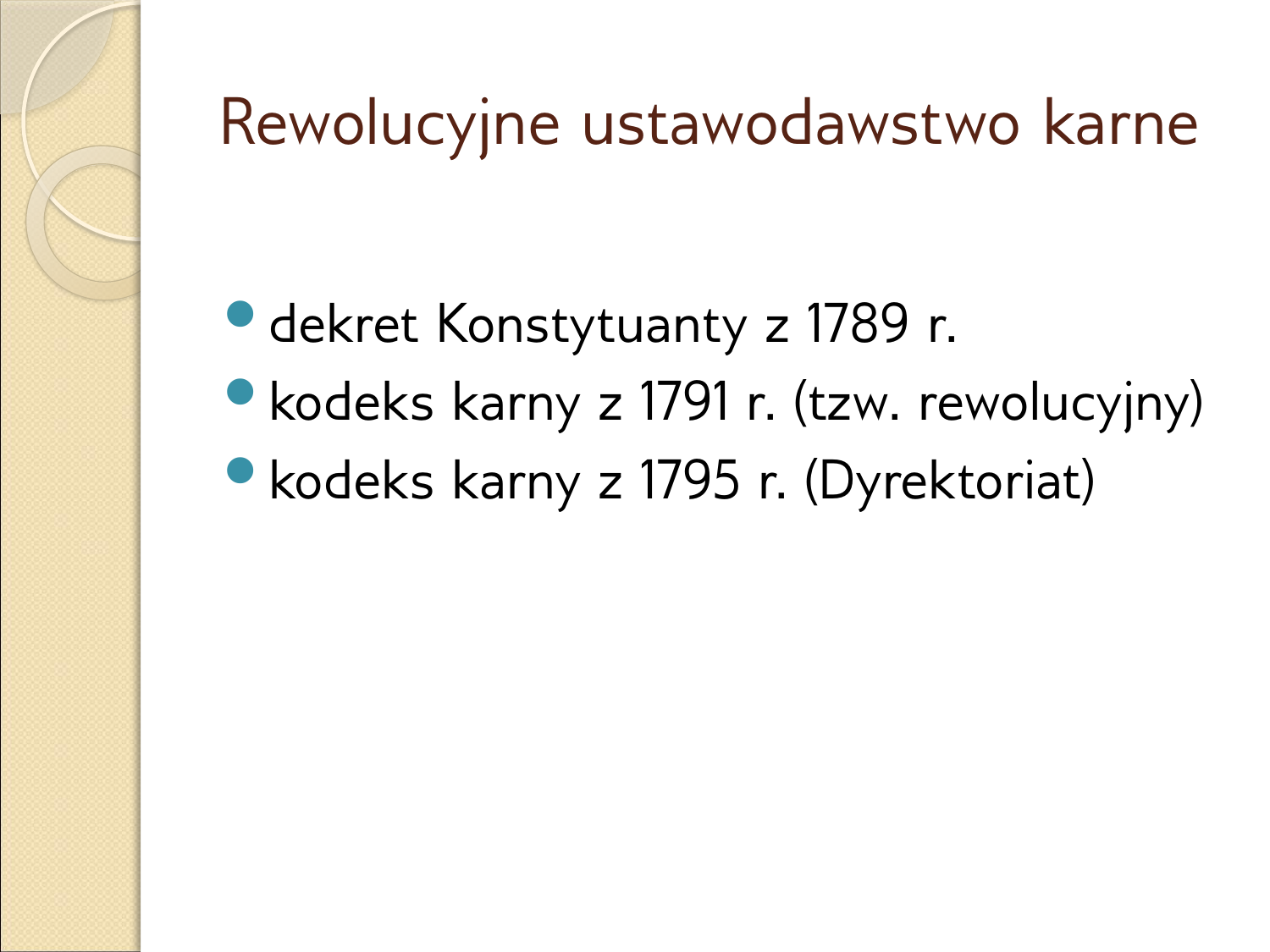

# Rewolucyjne ustawodawstwo karne

dekret Konstytuanty z 1789 r.
kodeks karny z 1791 r. (tzw. rewolucyjny)
kodeks karny z 1795 r. (Dyrektoriat)